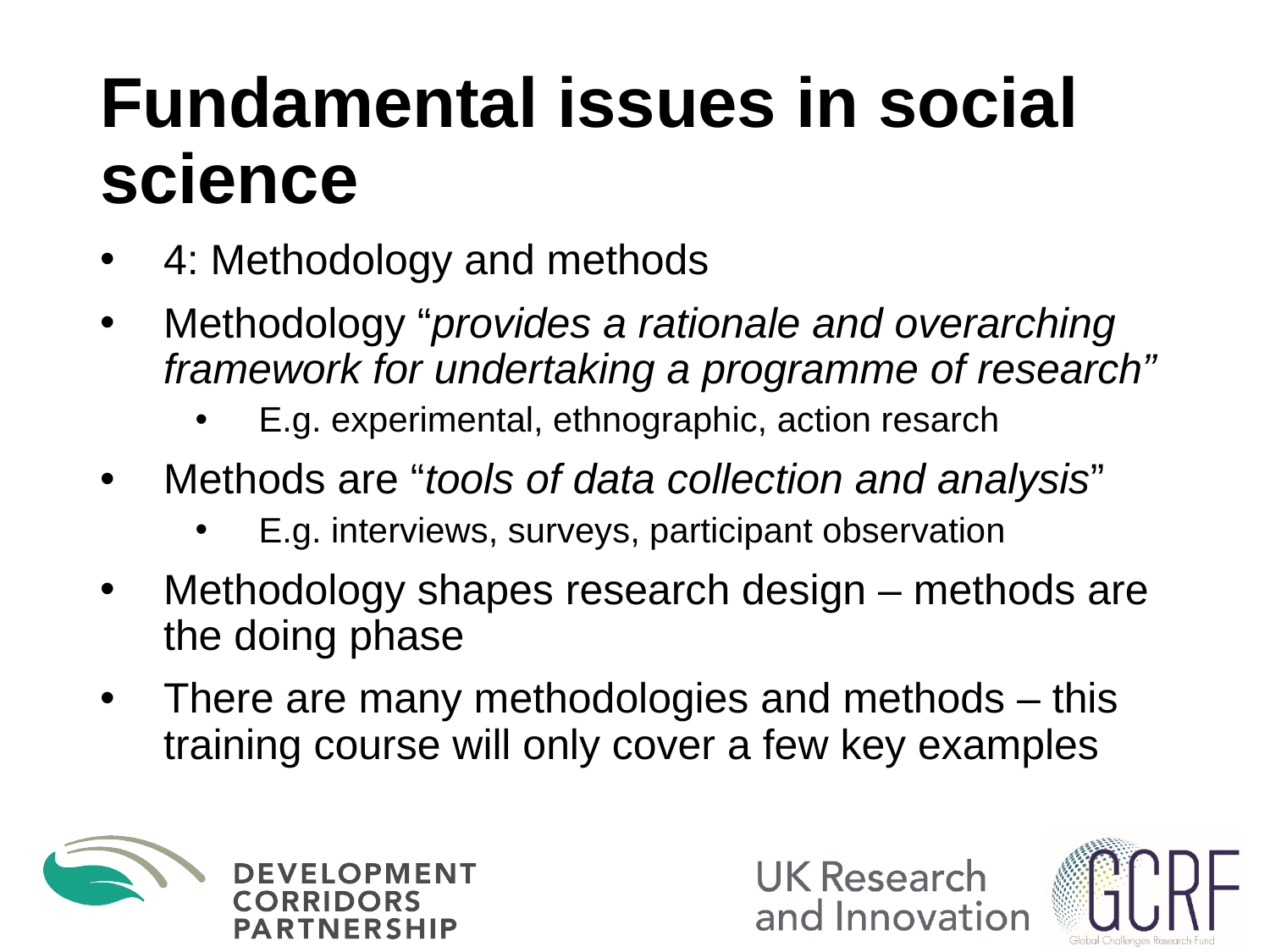

# Fundamental issues in social science
4: Methodology and methods
Methodology “provides a rationale and overarching framework for undertaking a programme of research”
E.g. experimental, ethnographic, action resarch
Methods are “tools of data collection and analysis”
E.g. interviews, surveys, participant observation
Methodology shapes research design – methods are the doing phase
There are many methodologies and methods – this training course will only cover a few key examples